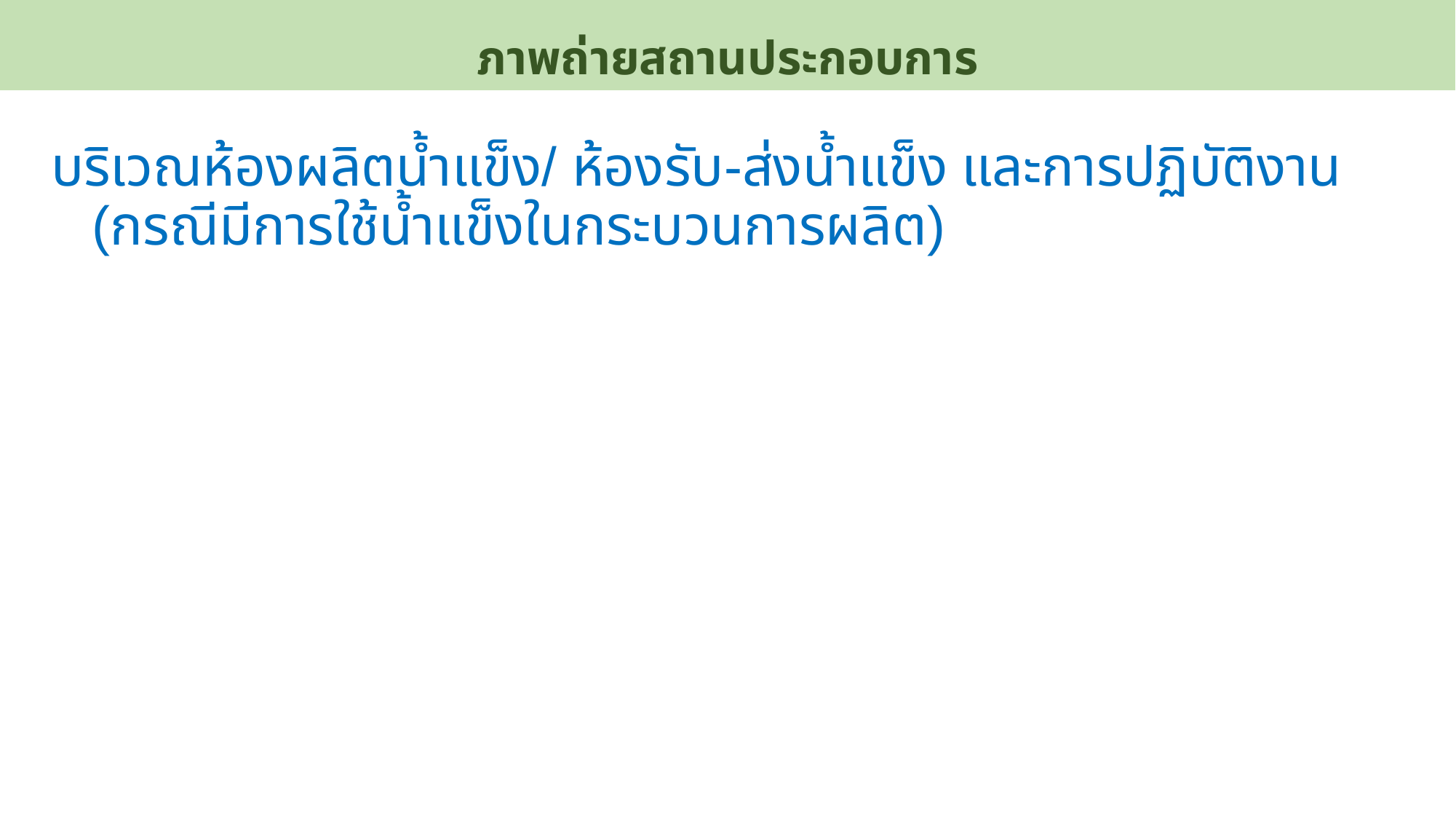

# ภาพถ่ายสถานประกอบการ
บริเวณห้องผลิตน้ำแข็ง/ ห้องรับ-ส่งน้ำแข็ง และการปฏิบัติงาน (กรณีมีการใช้น้ำแข็งในกระบวนการผลิต)